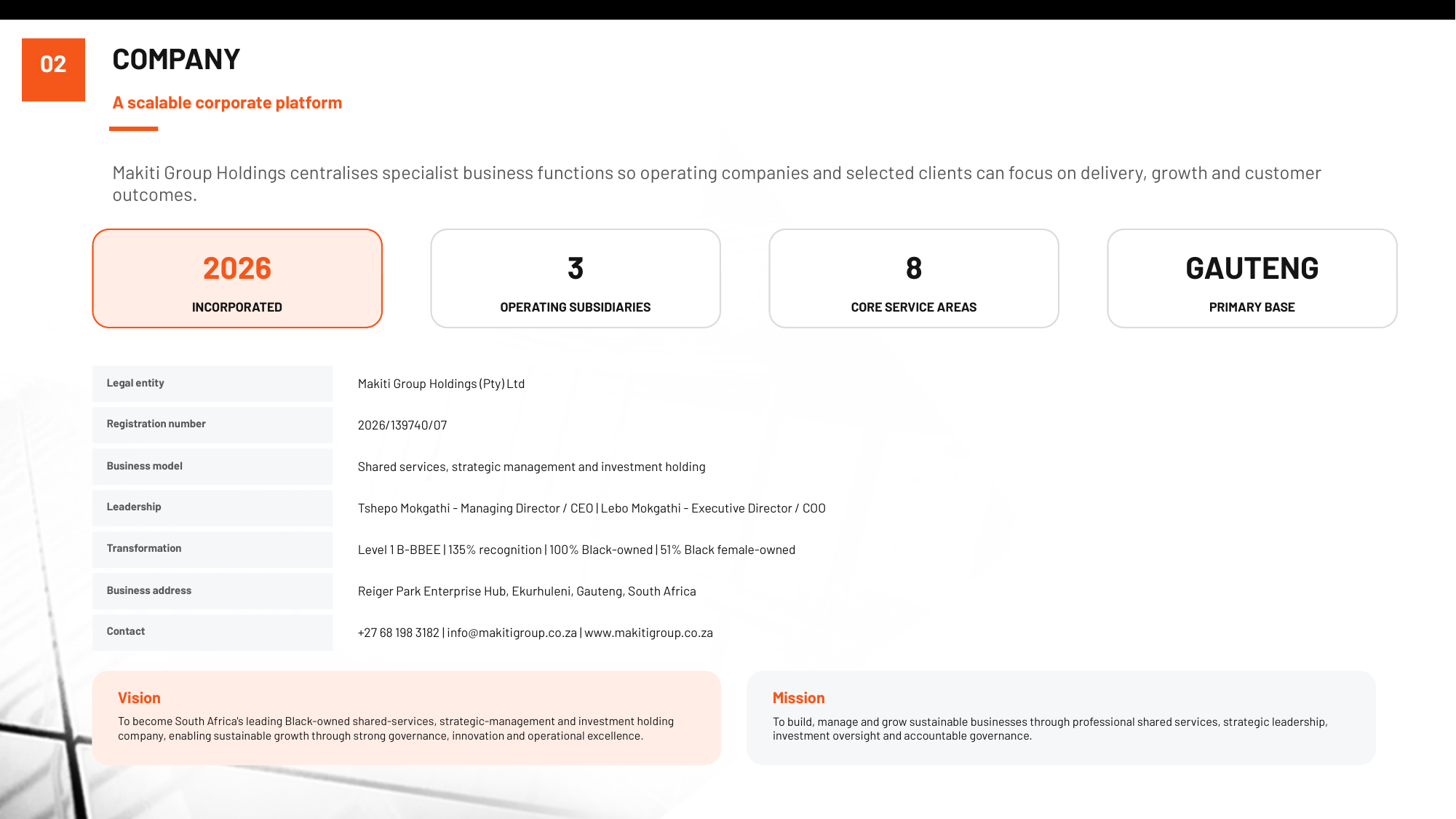

COMPANY
02
A scalable corporate platform

Makiti Group Holdings centralises specialist business functions so operating companies and selected clients can focus on delivery, growth and customer outcomes.

2026
3
8
GAUTENG
INCORPORATED
OPERATING SUBSIDIARIES
CORE SERVICE AREAS
PRIMARY BASE

Legal entity
Makiti Group Holdings (Pty) Ltd

Registration number
2026/139740/07

Business model
Shared services, strategic management and investment holding

Leadership
Tshepo Mokgathi - Managing Director / CEO | Lebo Mokgathi - Executive Director / COO

Transformation
Level 1 B-BBEE | 135% recognition | 100% Black-owned | 51% Black female-owned

Business address
Reiger Park Enterprise Hub, Ekurhuleni, Gauteng, South Africa

Contact
+27 68 198 3182 | info@makitigroup.co.za | www.makitigroup.co.za

Vision
Mission
To become South Africa's leading Black-owned shared-services, strategic-management and investment holding company, enabling sustainable growth through strong governance, innovation and operational excellence.
To build, manage and grow sustainable businesses through professional shared services, strategic leadership, investment oversight and accountable governance.